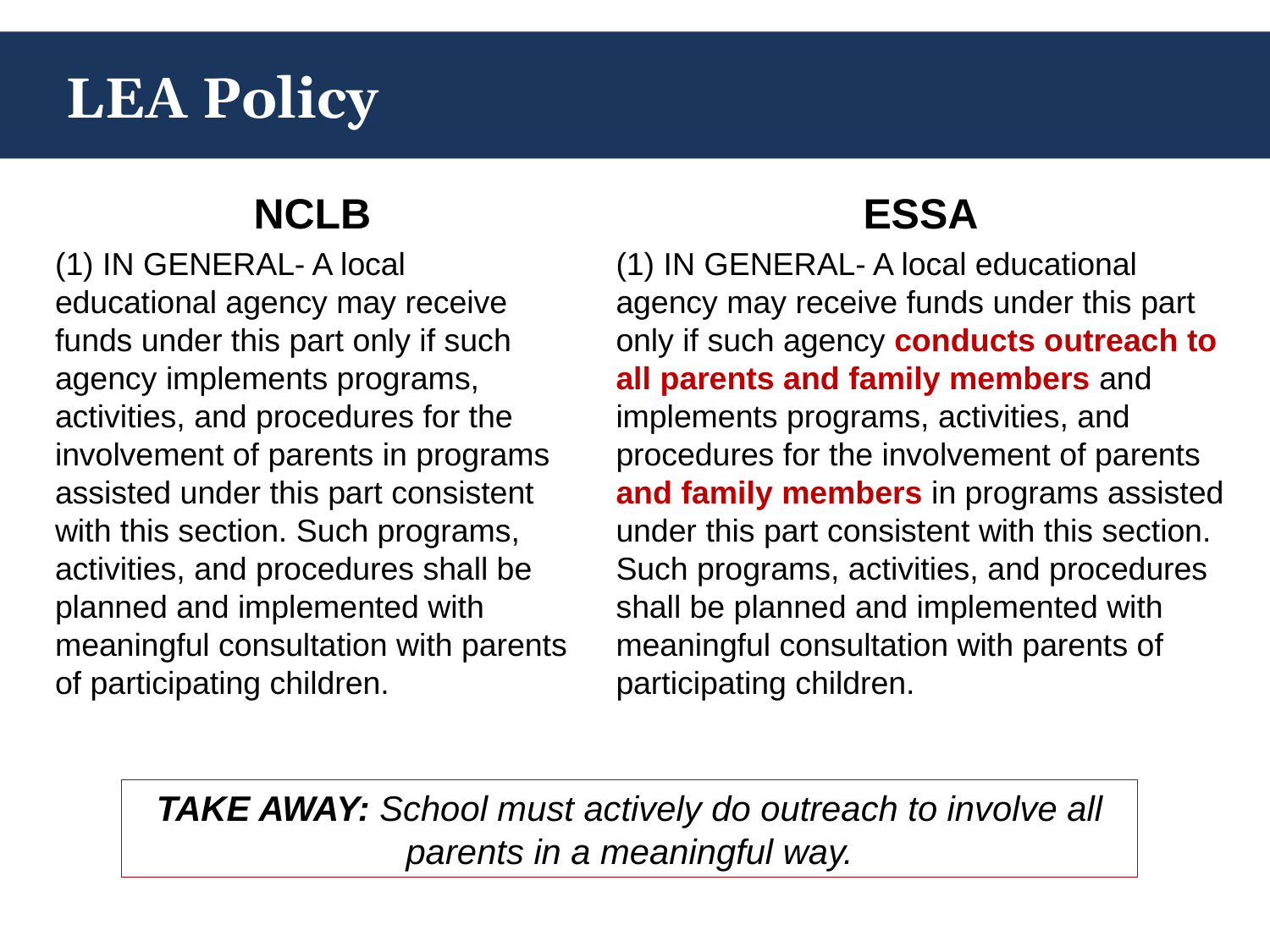

# LEA Policy
NCLB
(1) IN GENERAL- A local educational agency may receive funds under this part only if such agency implements programs, activities, and procedures for the involvement of parents in programs assisted under this part consistent with this section. Such programs, activities, and procedures shall be planned and implemented with meaningful consultation with parents of participating children.

ESSA
(1) IN GENERAL- A local educational agency may receive funds under this part only if such agency conducts outreach to all parents and family members and implements programs, activities, and procedures for the involvement of parents and family members in programs assisted under this part consistent with this section. Such programs, activities, and procedures shall be planned and implemented with meaningful consultation with parents of participating children.

TAKE AWAY: School must actively do outreach to involve all parents in a meaningful way.